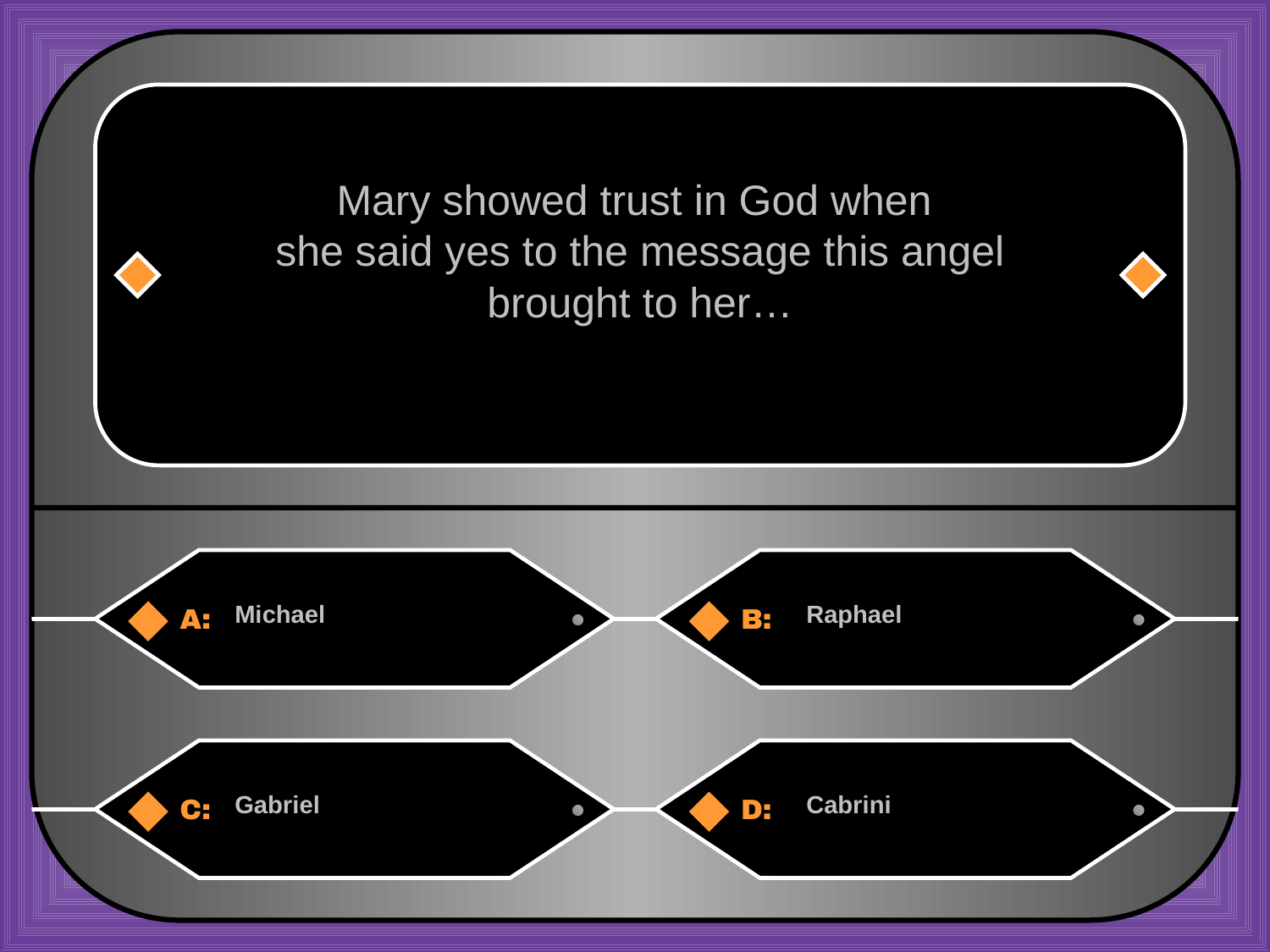

Mary showed trust in God when
she said yes to the message this angel
brought to her…

Michael
Raphael

A:

B:

Gabriel
Cabrini

C:

D: